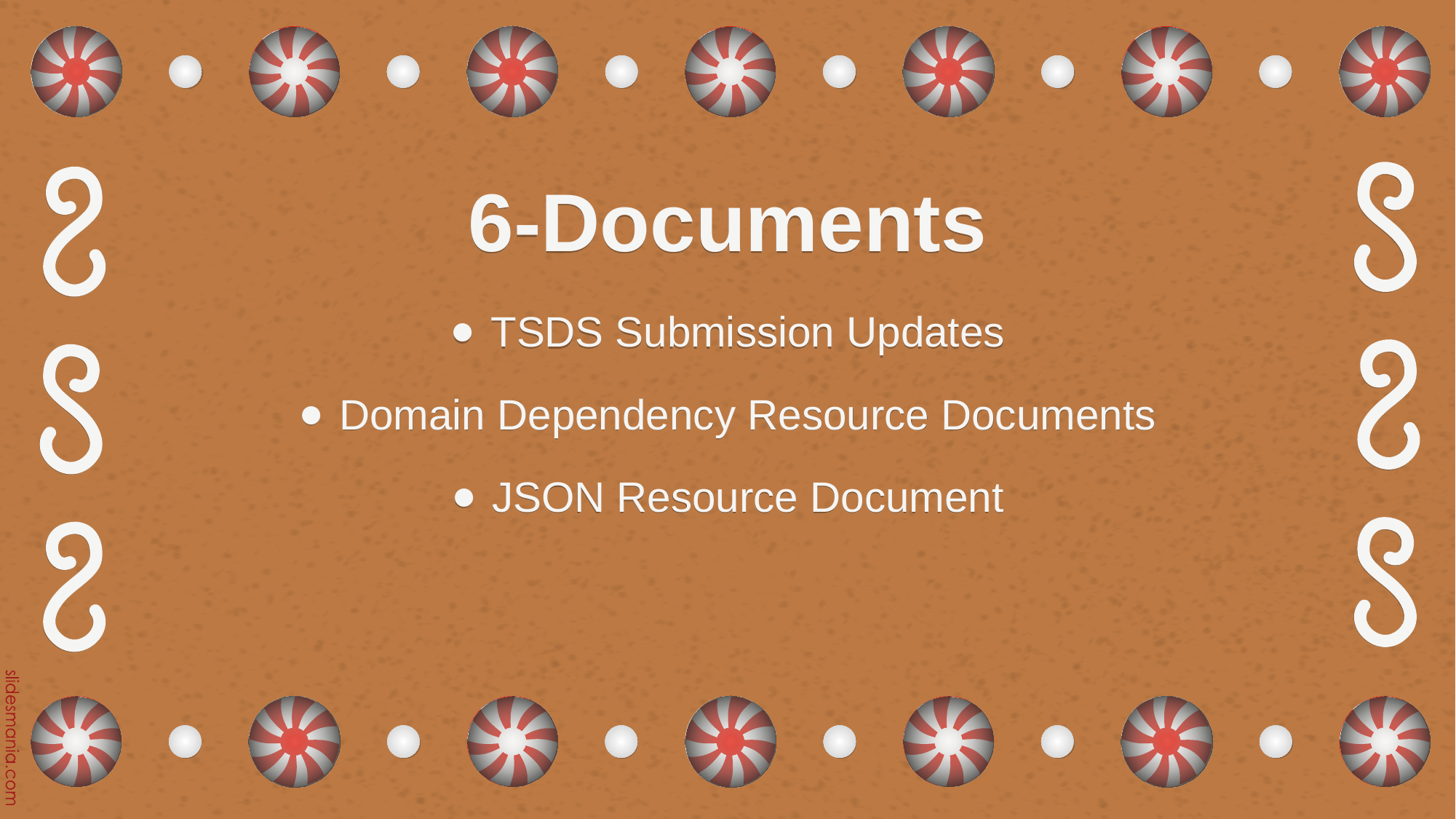

# 6-Documents
TSDS Submission Updates
Domain Dependency Resource Documents
JSON Resource Document